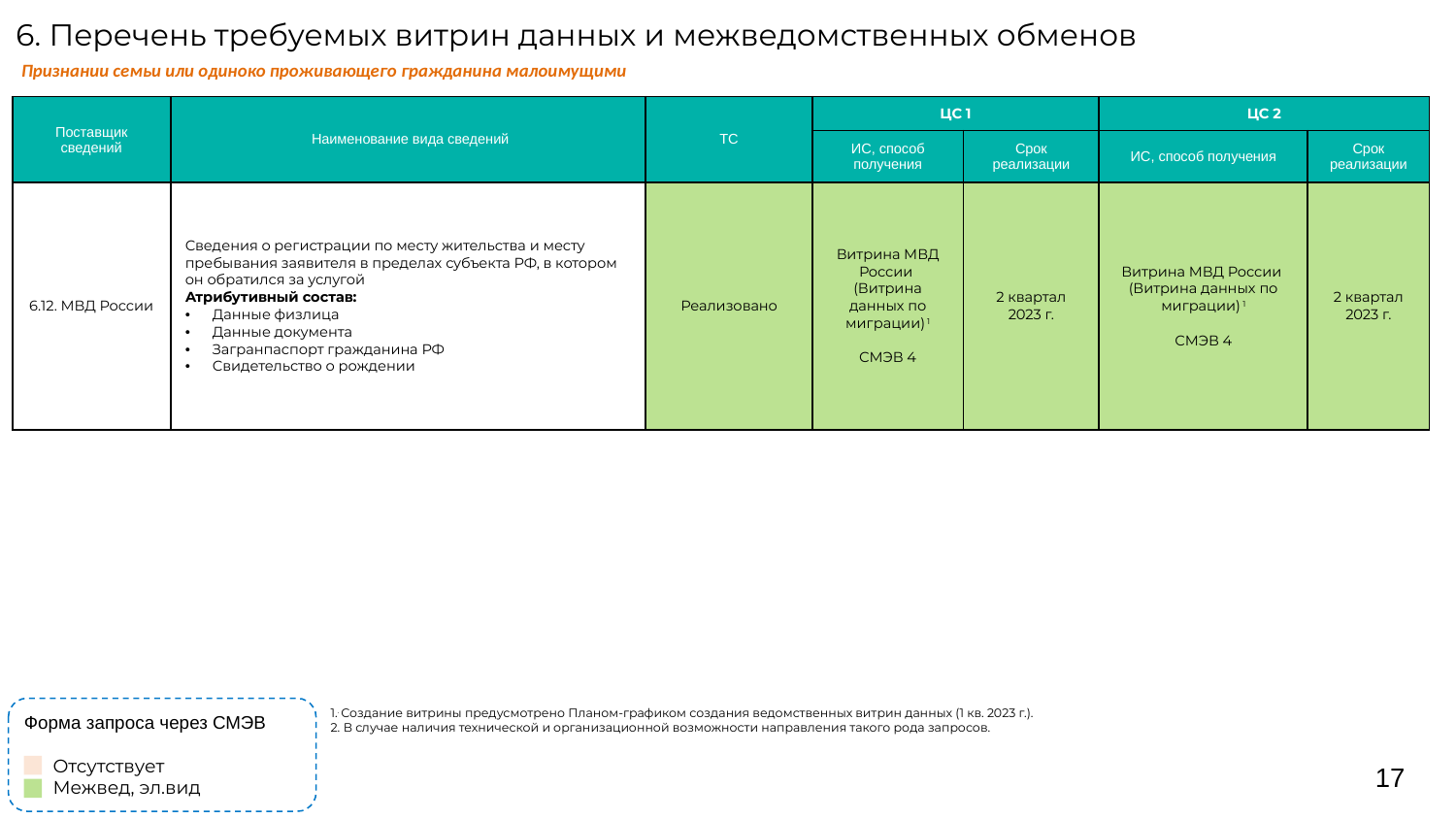

# 6. Перечень требуемых витрин данных и межведомственных обменов
Признании семьи или одиноко проживающего гражданина малоимущими
| Поставщик сведений | Наименование вида сведений | ТС | ЦС 1 |  | ЦС 2 |  |
| --- | --- | --- | --- | --- | --- | --- |
|  |  |  | ИС, способ получения | Срок реализации | ИС, способ получения | Срок реализации |
| 6.12. МВД России | Сведения о регистрации по месту жительства и месту пребывания заявителя в пределах субъекта РФ, в котором он обратился за услугой Атрибутивный состав: Данные физлица Данные документа Загранпаспорт гражданина РФ Свидетельство о рождении | Реализовано | Витрина МВД России (Витрина данных по миграции) 1 СМЭВ 4 | 2 квартал 2023 г. | Витрина МВД России (Витрина данных по миграции) 1 СМЭВ 4 | 2 квартал 2023 г. |
1.. Создание витрины предусмотрено Планом-графиком создания ведомственных витрин данных (1 кв. 2023 г.).
2. В случае наличия технической и организационной возможности направления такого рода запросов.

Форма запроса через СМЭВ

Отсутствует
Межвед, эл.вид
17